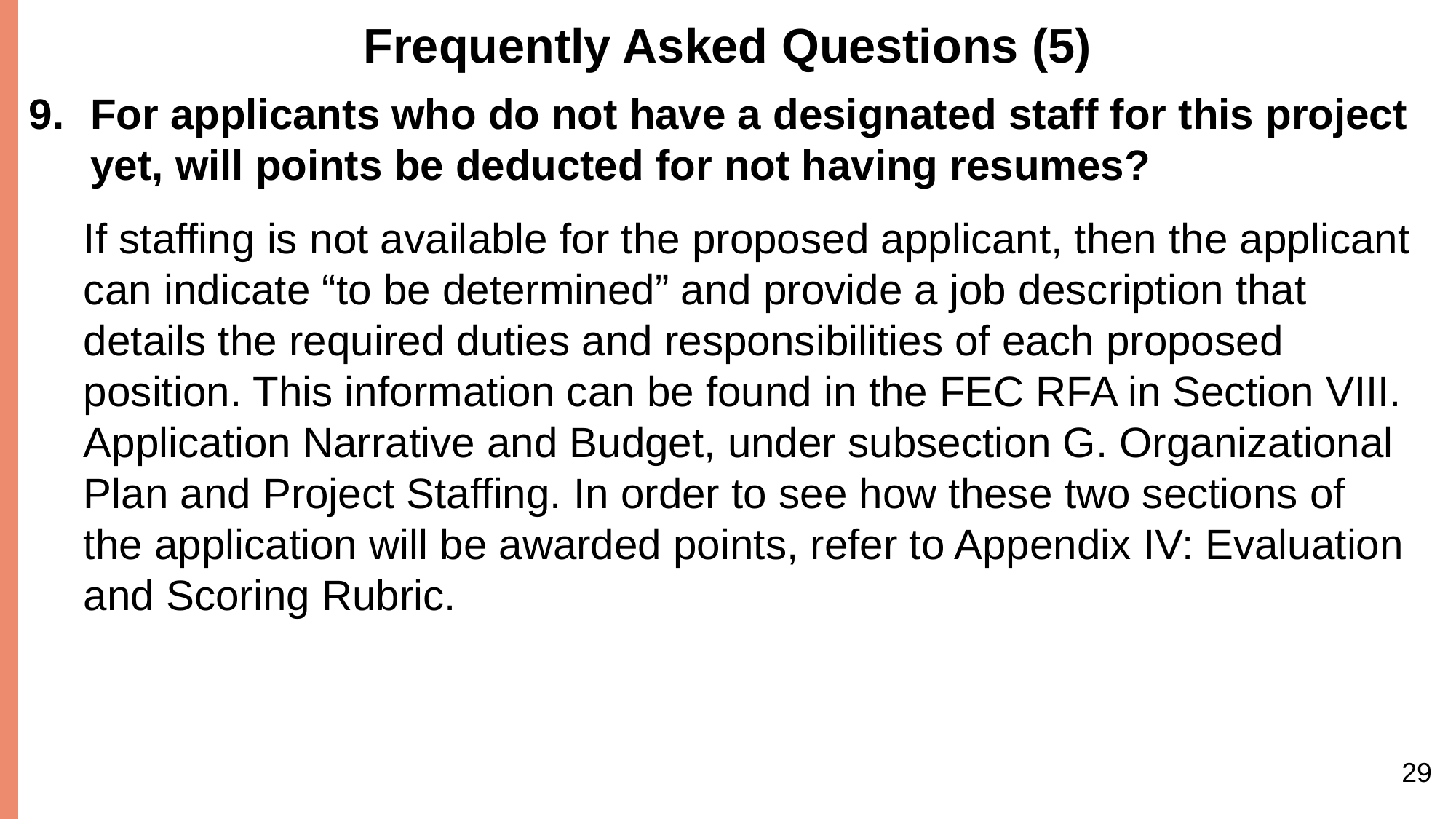

# Frequently Asked Questions (5)
For applicants who do not have a designated staff for this project yet, will points be deducted for not having resumes?
If staffing is not available for the proposed applicant, then the applicant can indicate “to be determined” and provide a job description that details the required duties and responsibilities of each proposed position. This information can be found in the FEC RFA in Section VIII. Application Narrative and Budget, under subsection G. Organizational Plan and Project Staffing. In order to see how these two sections of the application will be awarded points, refer to Appendix IV: Evaluation and Scoring Rubric.

29